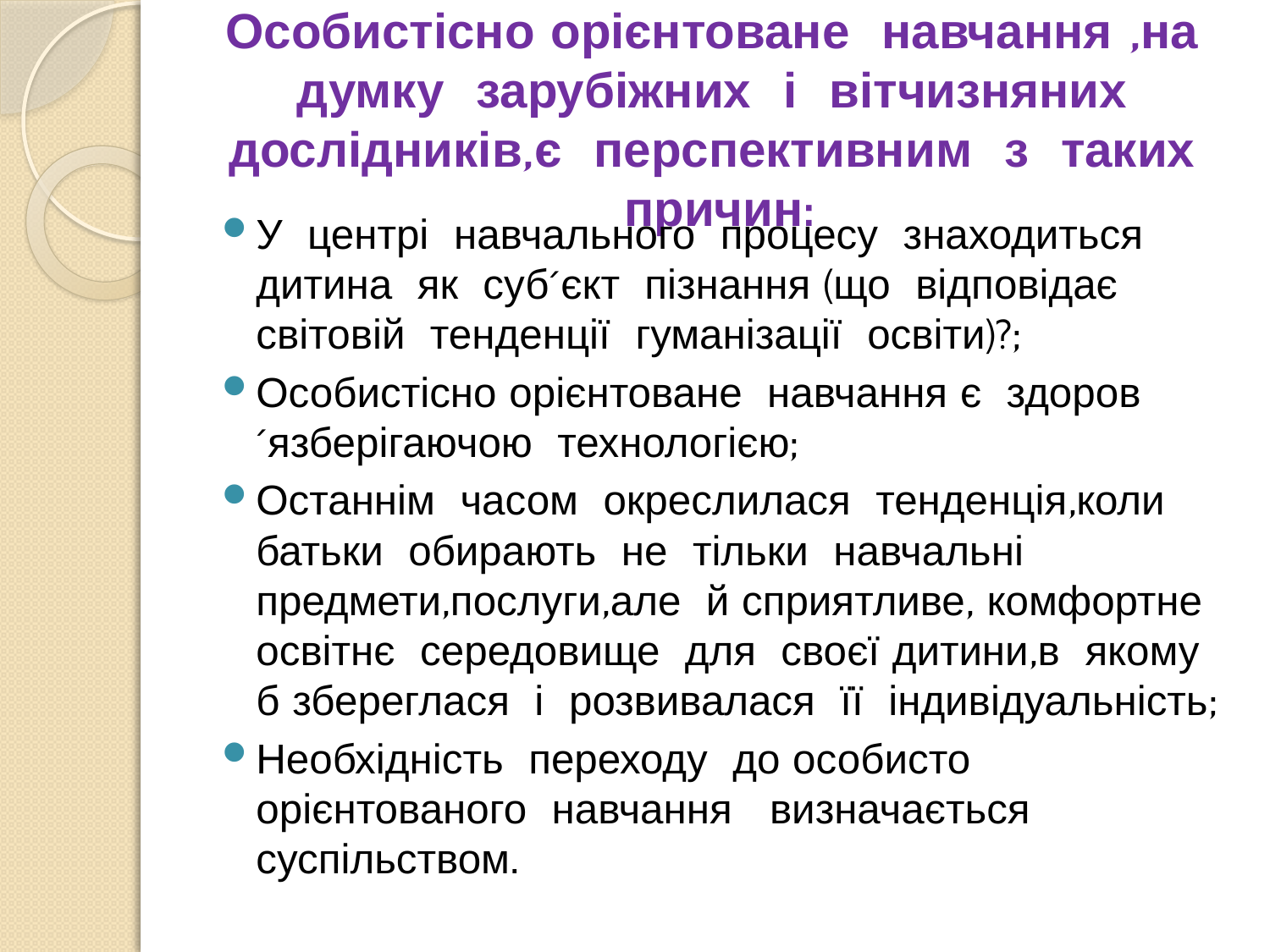

# Особистісно орієнтоване  навчання ,на  думку  зарубіжних  і  вітчизняних  дослідників,є  перспективним  з  таких  причин:
У  центрі  навчального  процесу  знаходиться  дитина  як  суб´єкт  пізнання (що  відповідає  світовій  тенденції  гуманізації  освіти)?;
Особистісно орієнтоване  навчання є  здоров´язберігаючою  технологією;
Останнім  часом  окреслилася  тенденція,коли  батьки  обирають  не  тільки  навчальні предмети,послуги,але  й сприятливе, комфортне освітнє  середовище  для  своєї дитини,в  якому б збереглася  і  розвивалася  її  індивідуальність;
Необхідність  переходу  до особисто орієнтованого  навчання   визначається  суспільством.